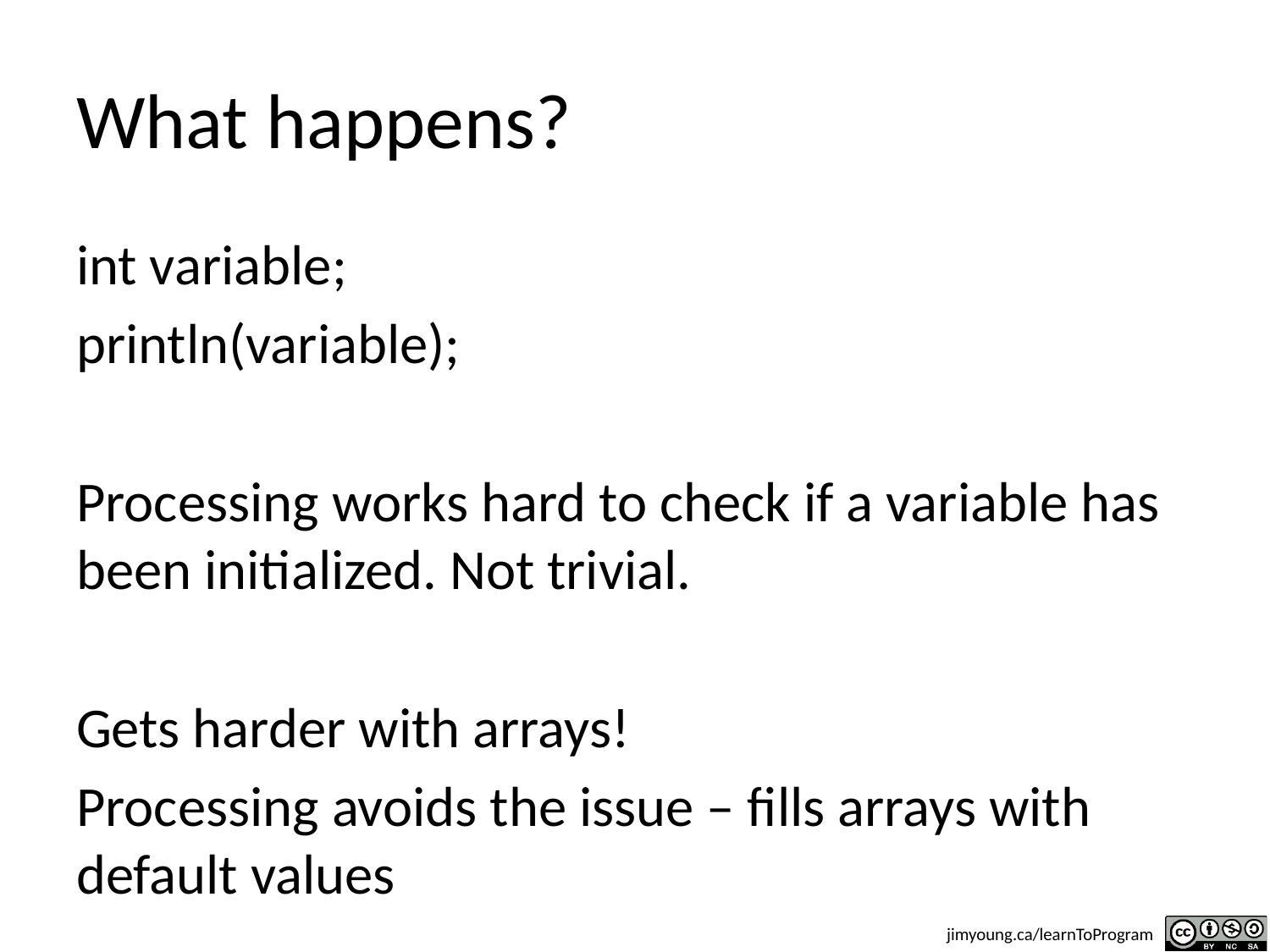

# What happens?
int variable;
println(variable);

Processing works hard to check if a variable has been initialized. Not trivial.

Gets harder with arrays!
Processing avoids the issue – fills arrays with default values